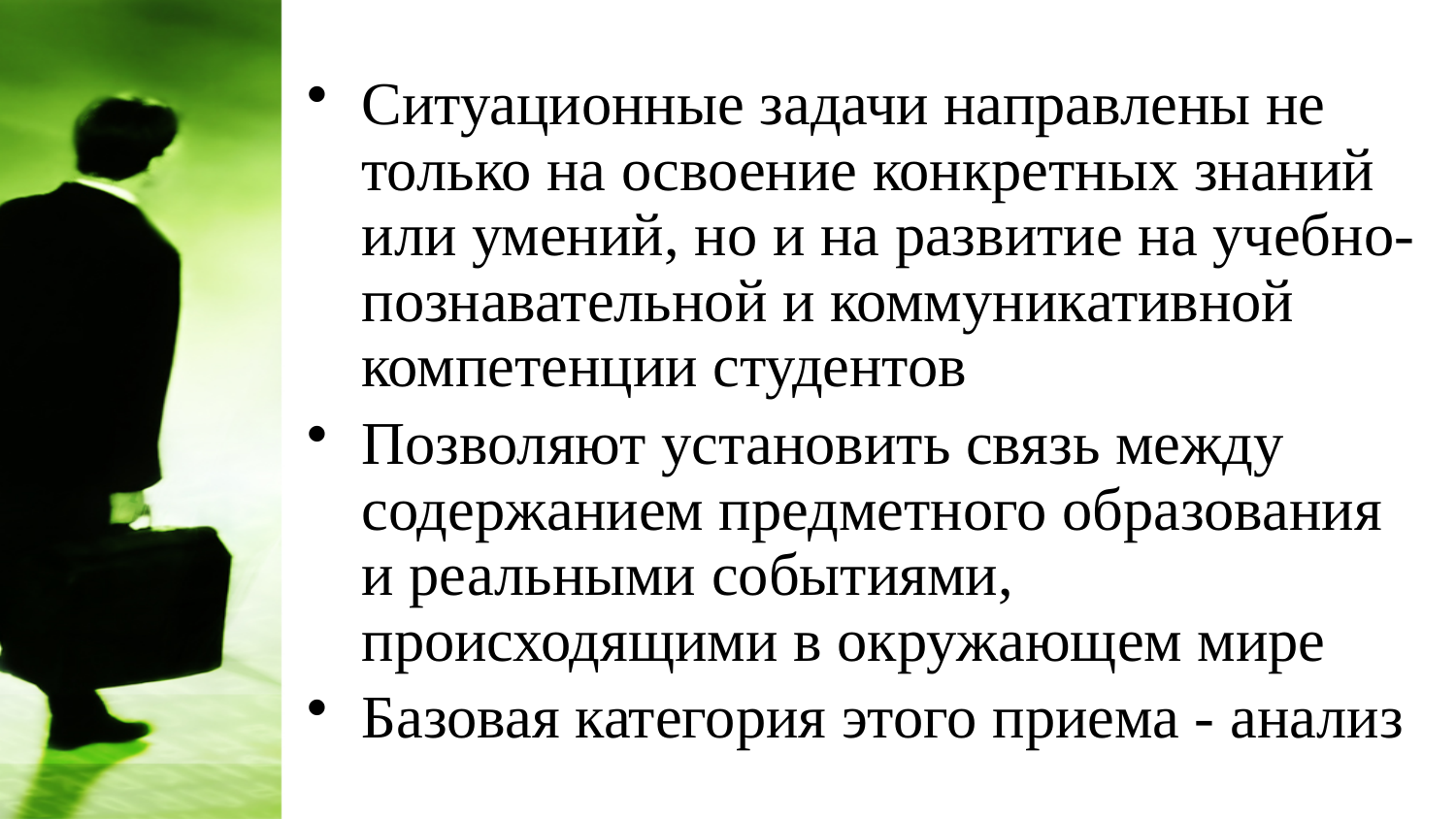

#
Ситуационные задачи направлены не только на освоение конкретных знаний или умений, но и на развитие на учебно-познавательной и коммуникативной компетенции студентов
Позволяют установить связь между содержанием предметного образования и реальными событиями, происходящими в окружающем мире
Базовая категория этого приема - анализ